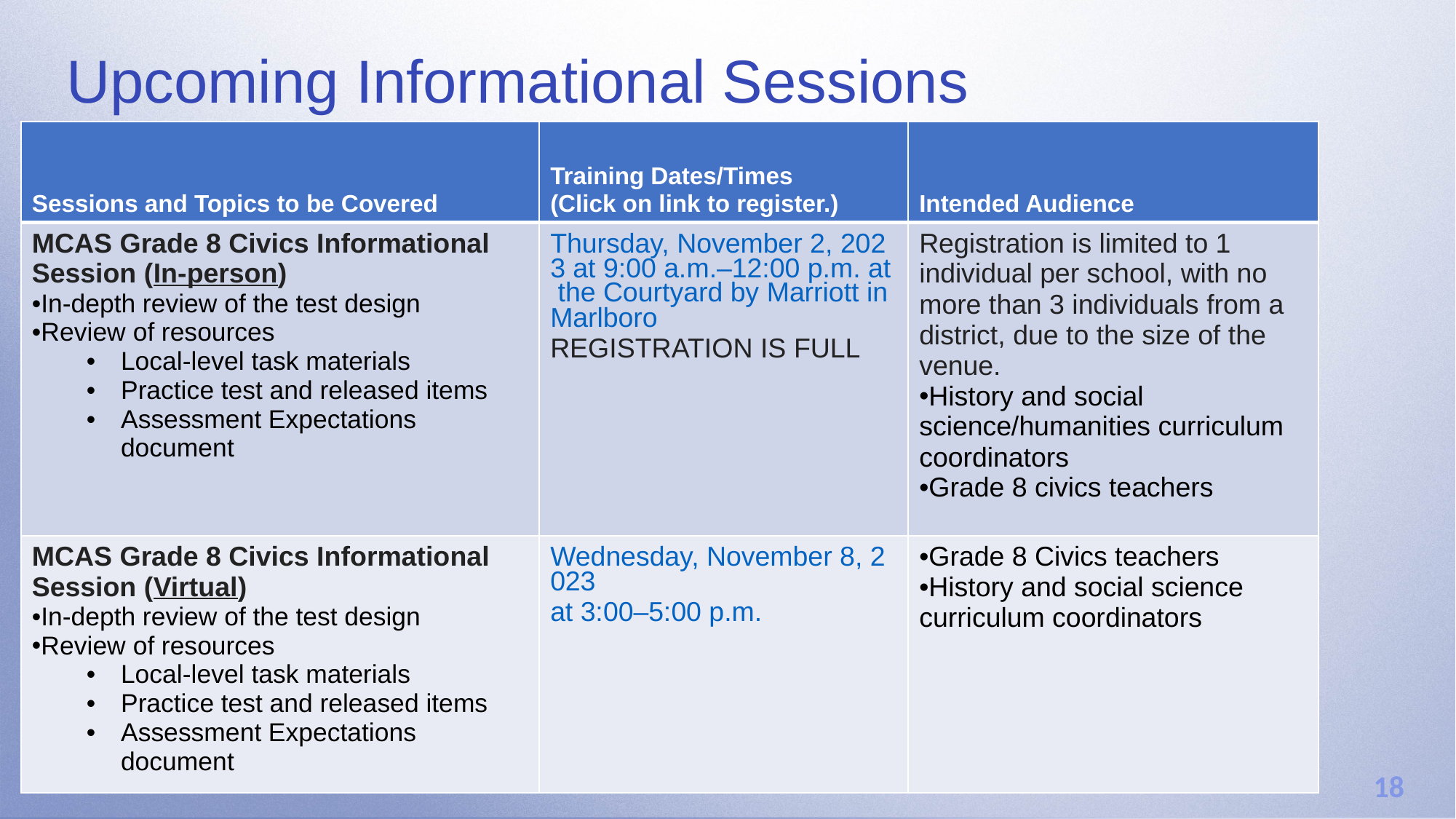

# Upcoming Informational Sessions
| Sessions and Topics to be Covered | Training Dates/Times (Click on link to register.) | Intended Audience |
| --- | --- | --- |
| MCAS Grade 8 Civics Informational Session (In-person) In-depth review of the test design Review of resources Local-level task materials Practice test and released items Assessment Expectations document | Thursday, November 2, 2023 at 9:00 a.m.–12:00 p.m. at the Courtyard by Marriott in Marlboro REGISTRATION IS FULL | Registration is limited to 1 individual per school, with no more than 3 individuals from a district, due to the size of the venue. History and social science/humanities curriculum coordinators Grade 8 civics teachers |
| MCAS Grade 8 Civics Informational Session (Virtual) In-depth review of the test design Review of resources Local-level task materials Practice test and released items Assessment Expectations document | Wednesday, November 8, 2023 at 3:00–5:00 p.m. | Grade 8 Civics teachers History and social science curriculum coordinators |